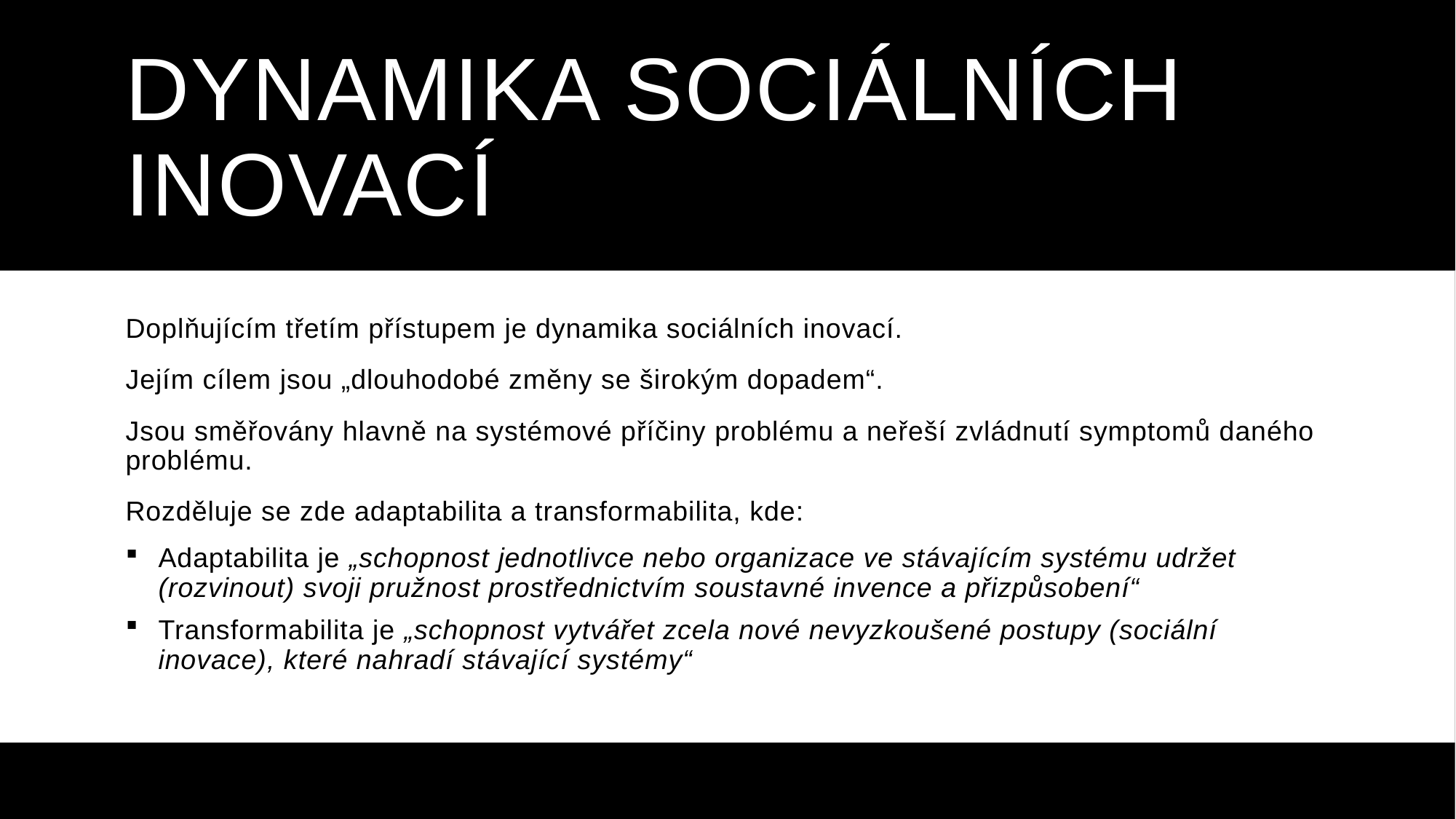

# Dynamika sociálních inovací

Doplňujícím třetím přístupem je dynamika sociálních inovací.
Jejím cílem jsou „dlouhodobé změny se širokým dopadem“.
Jsou směřovány hlavně na systémové příčiny problému a neřeší zvládnutí symptomů daného problému.
Rozděluje se zde adaptabilita a transformabilita, kde:
Adaptabilita je „schopnost jednotlivce nebo organizace ve stávajícím systému udržet (rozvinout) svoji pružnost prostřednictvím soustavné invence a přizpůsobení“
Transformabilita je „schopnost vytvářet zcela nové nevyzkoušené postupy (sociální inovace), které nahradí stávající systémy“